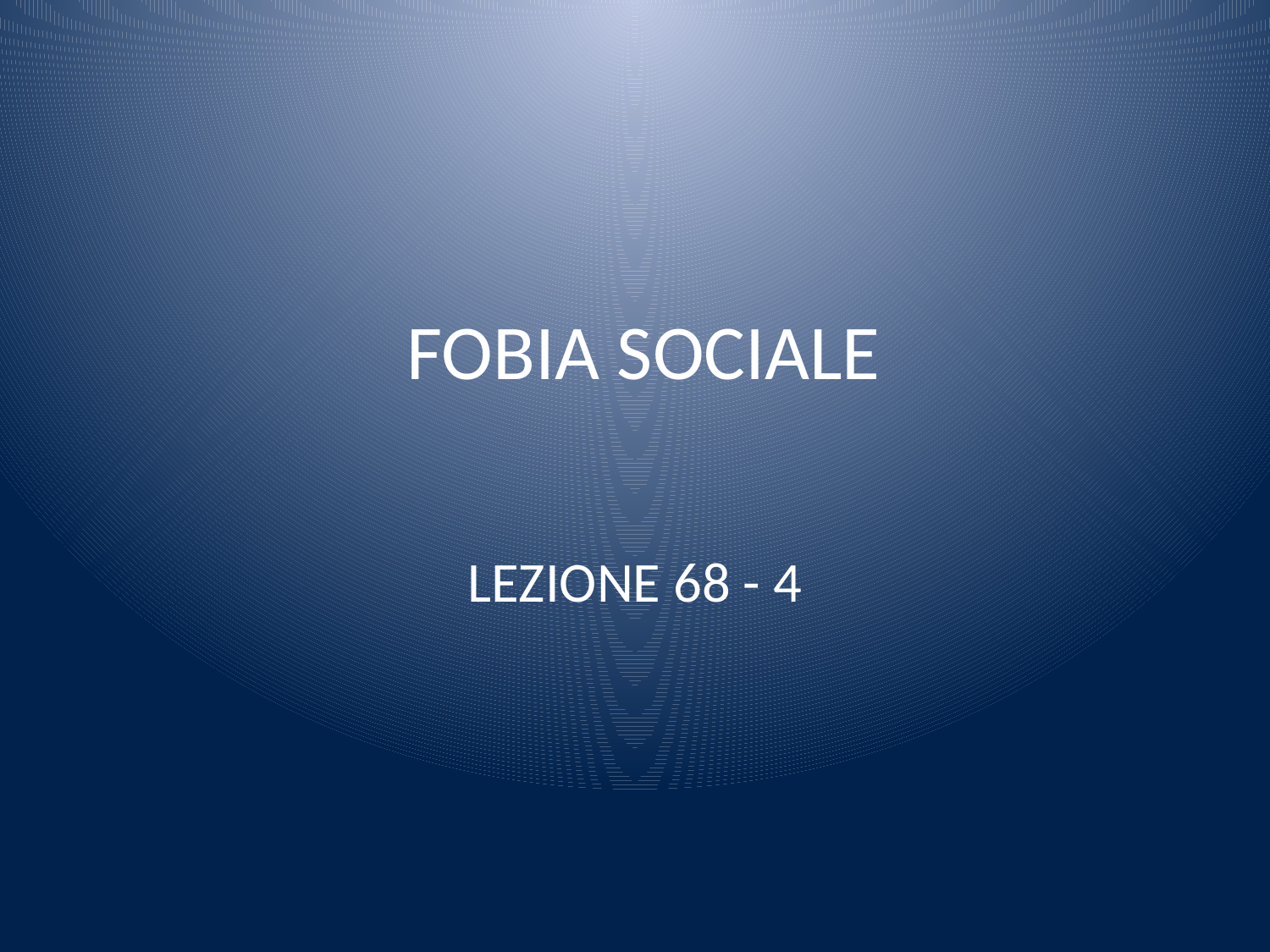

# FOBIA SOCIALE
LEZIONE 68 - 4